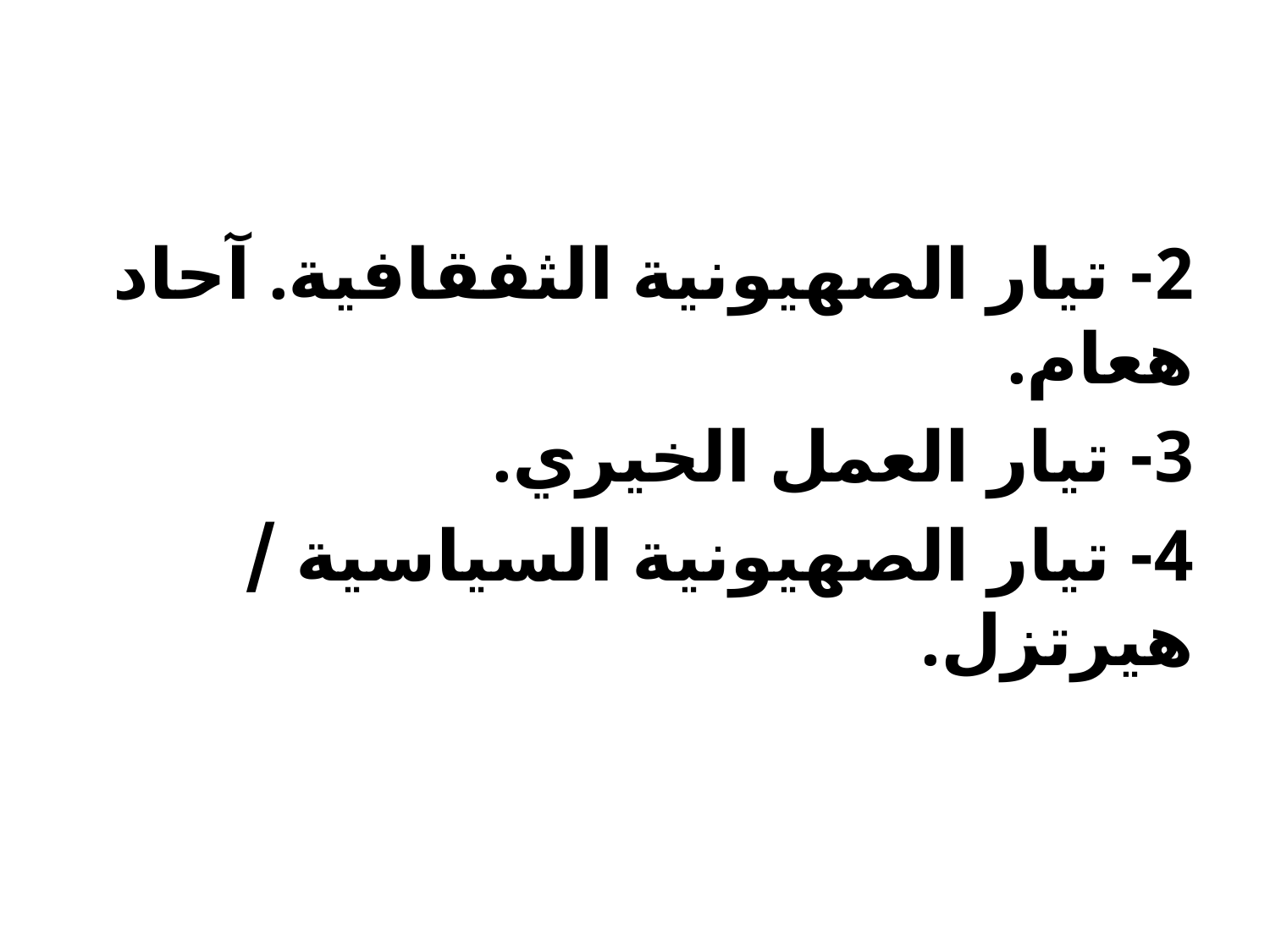

#
2- تيار الصهيونية الثفقافية. آحاد هعام.
3- تيار العمل الخيري.
4- تيار الصهيونية السياسية / هيرتزل.